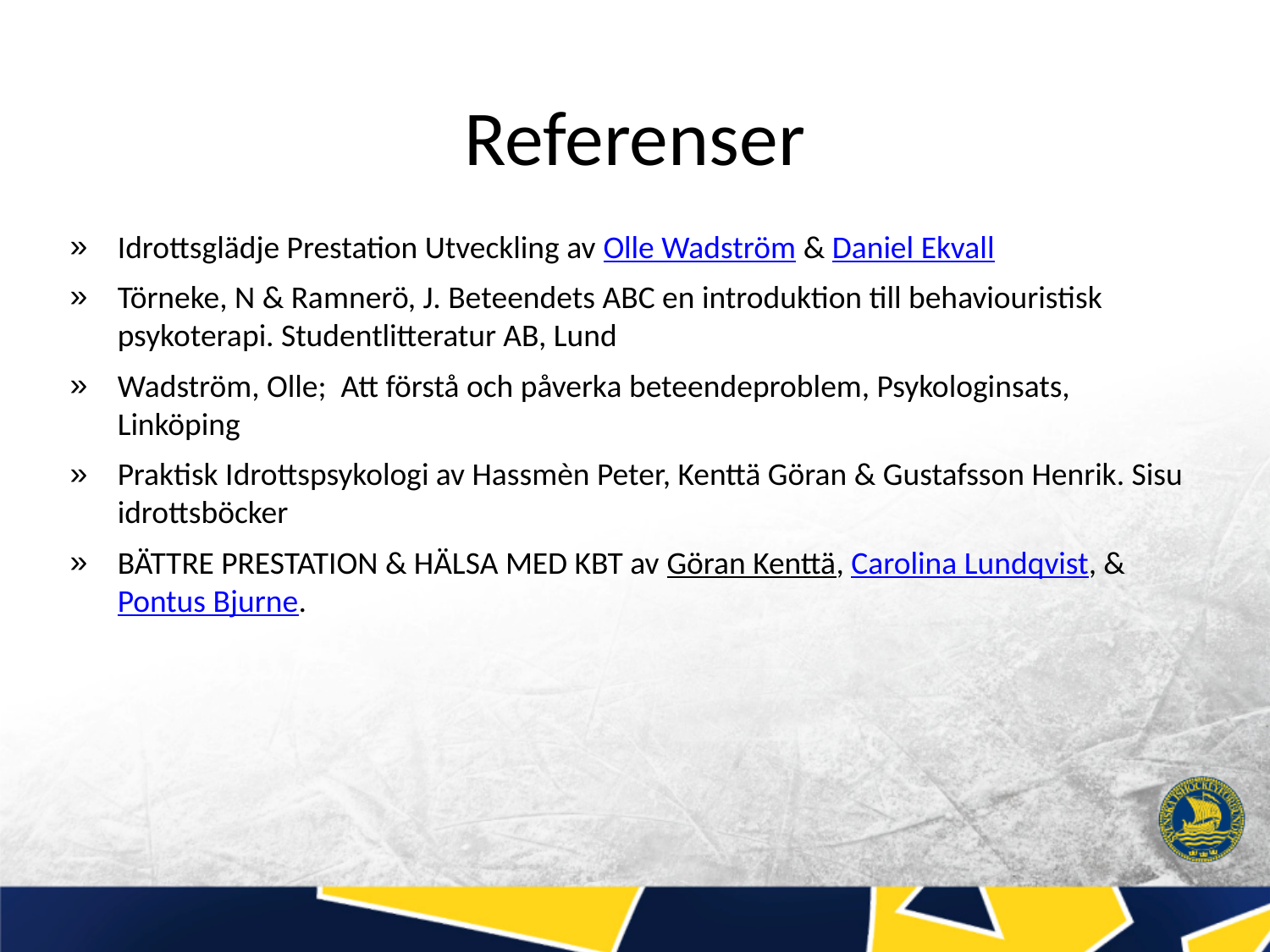

# Referenser
Idrottsglädje Prestation Utveckling av Olle Wadström & Daniel Ekvall
Törneke, N & Ramnerö, J. Beteendets ABC en introduktion till behaviouristisk psykoterapi. Studentlitteratur AB, Lund
Wadström, Olle;  Att förstå och påverka beteendeproblem, Psykologinsats, Linköping
Praktisk Idrottspsykologi av Hassmèn Peter, Kenttä Göran & Gustafsson Henrik. Sisu idrottsböcker
BÄTTRE PRESTATION & HÄLSA MED KBT av Göran Kenttä, Carolina Lundqvist, & Pontus Bjurne.